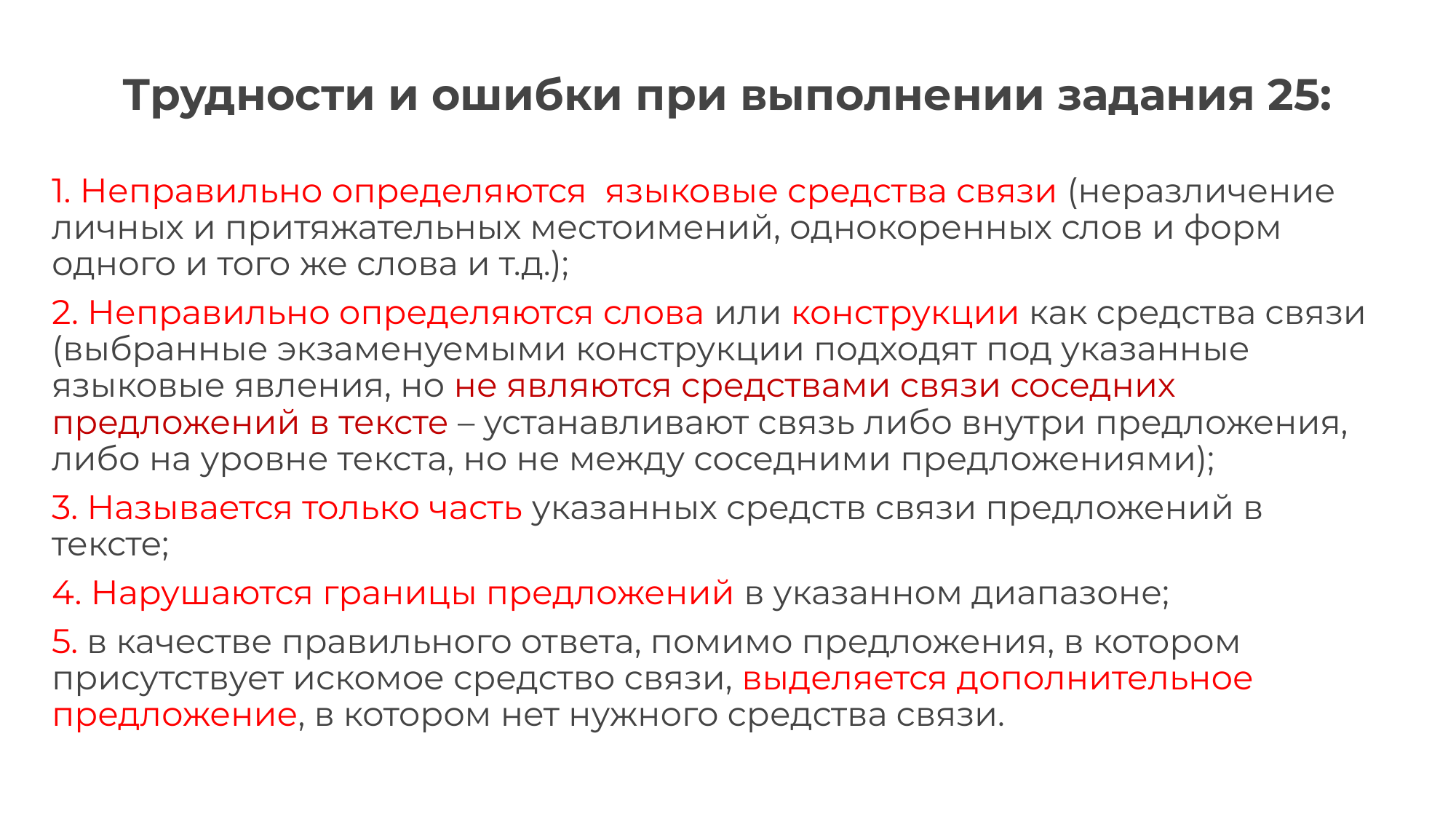

# Трудности и ошибки при выполнении задания 25:
1. Неправильно определяются  языковые средства связи (неразличение личных и притяжательных местоимений, однокоренных слов и форм одного и того же слова и т.д.);
2. Неправильно определяются слова или конструкции как средства связи (выбранные экзаменуемыми конструкции подходят под указанные языковые явления, но не являются средствами связи соседних предложений в тексте – устанавливают связь либо внутри предложения, либо на уровне текста, но не между соседними предложениями);
3. Называется только часть указанных средств связи предложений в тексте;
4. Нарушаются границы предложений в указанном диапазоне;
5. в качестве правильного ответа, помимо предложения, в котором присутствует искомое средство связи, выделяется дополнительное предложение, в котором нет нужного средства связи.